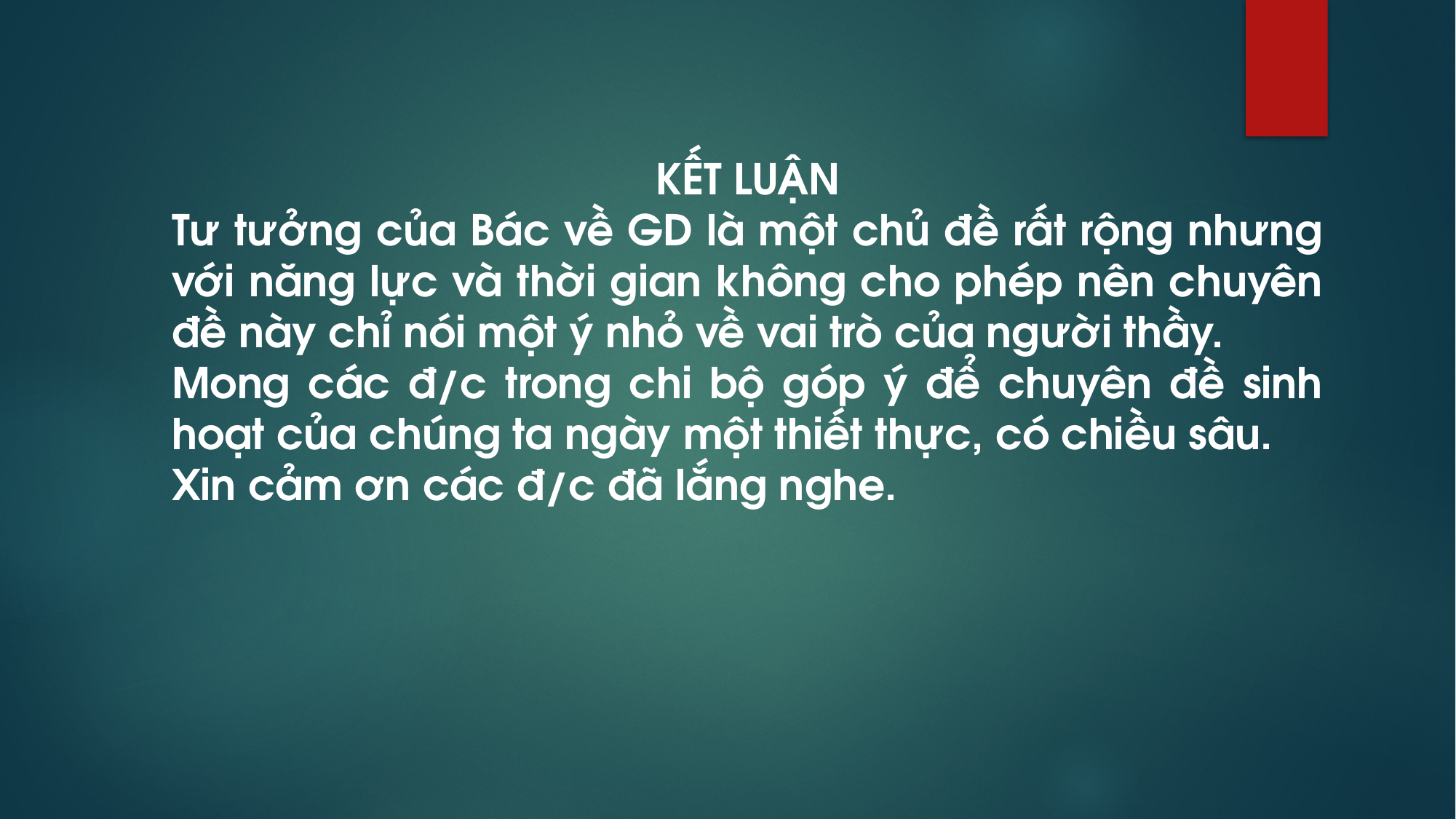

KẾT LUẬN
Tư tưởng của Bác về GD là một chủ đề rất rộng nhưng với năng lực và thời gian không cho phép nên chuyên đề này chỉ nói một ý nhỏ về vai trò của người thầy.
Mong các đ/c trong chi bộ góp ý để chuyên đề sinh hoạt của chúng ta ngày một thiết thực, có chiều sâu.
Xin cảm ơn các đ/c đã lắng nghe.